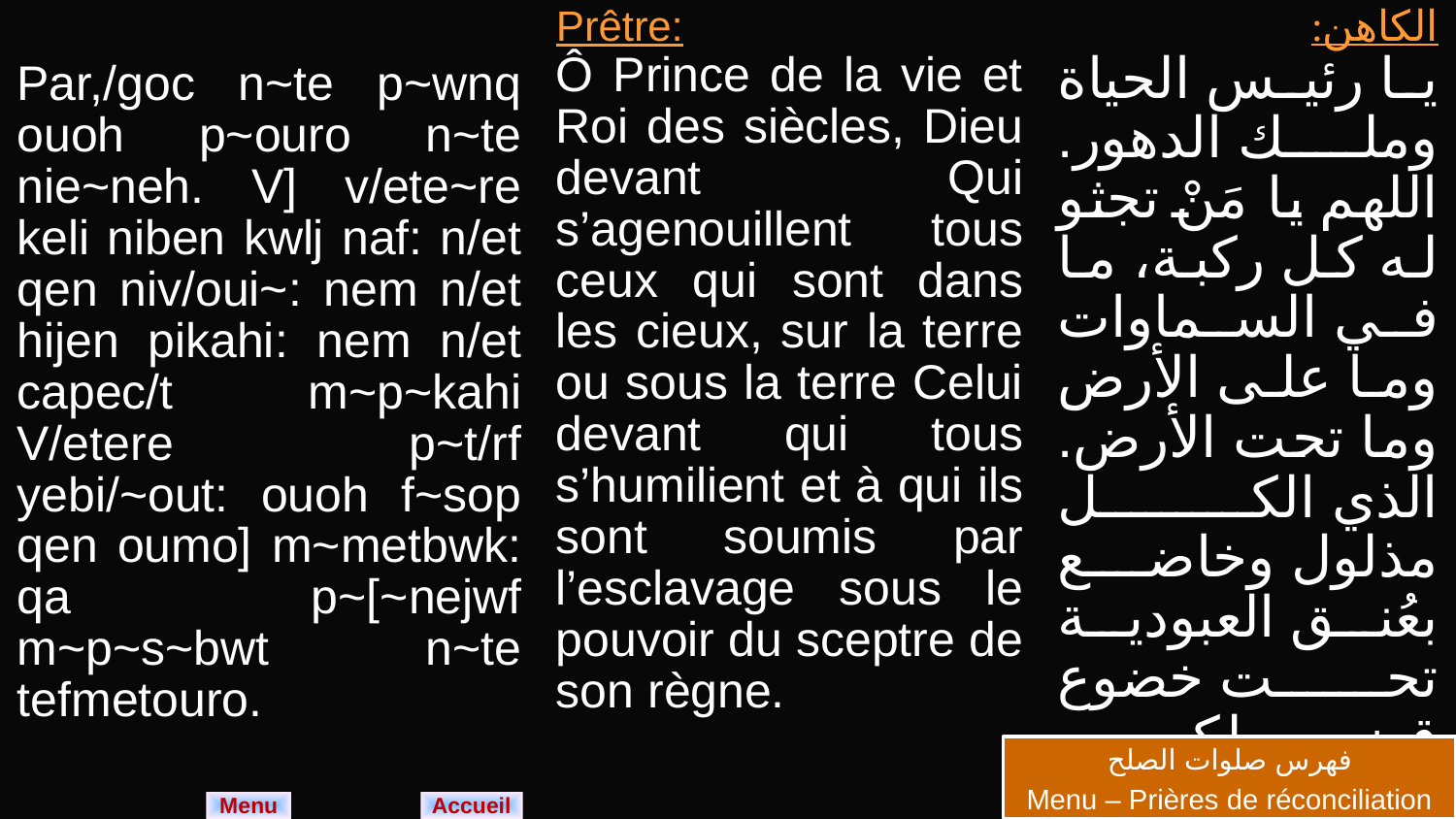

| Par,/goc n~te p~wnq ouoh p~ouro n~te nie~neh. V] v/ete~re keli niben kwlj naf: n/et qen niv/oui~: nem n/et hijen pikahi: nem n/et capec/t m~p~kahi V/etere p~t/rf yebi/~out: ouoh f~sop qen oumo] m~metbwk: qa p~[~nejwf m~p~s~bwt n~te tefmetouro. | Prêtre: Ô Prince de la vie et Roi des siècles, Dieu devant Qui s’agenouillent tous ceux qui sont dans les cieux, sur la terre ou sous la terre Celui devant qui tous s’humilient et à qui ils sont soumis par l’esclavage sous le pouvoir du sceptre de son règne. | الكاهن: يا رئيس الحياة وملك الدهور. اللهم يا مَنْ تجثو له كل ركبة، ما في السماوات وما على الأرض وما تحت الأرض. الذي الكل مذلول وخاضع بعُنق العبودية تحت خضوع قضيب ملكه. |
| --- | --- | --- |
فهرس صلوات الصلح
Menu – Prières de réconciliation
Menu